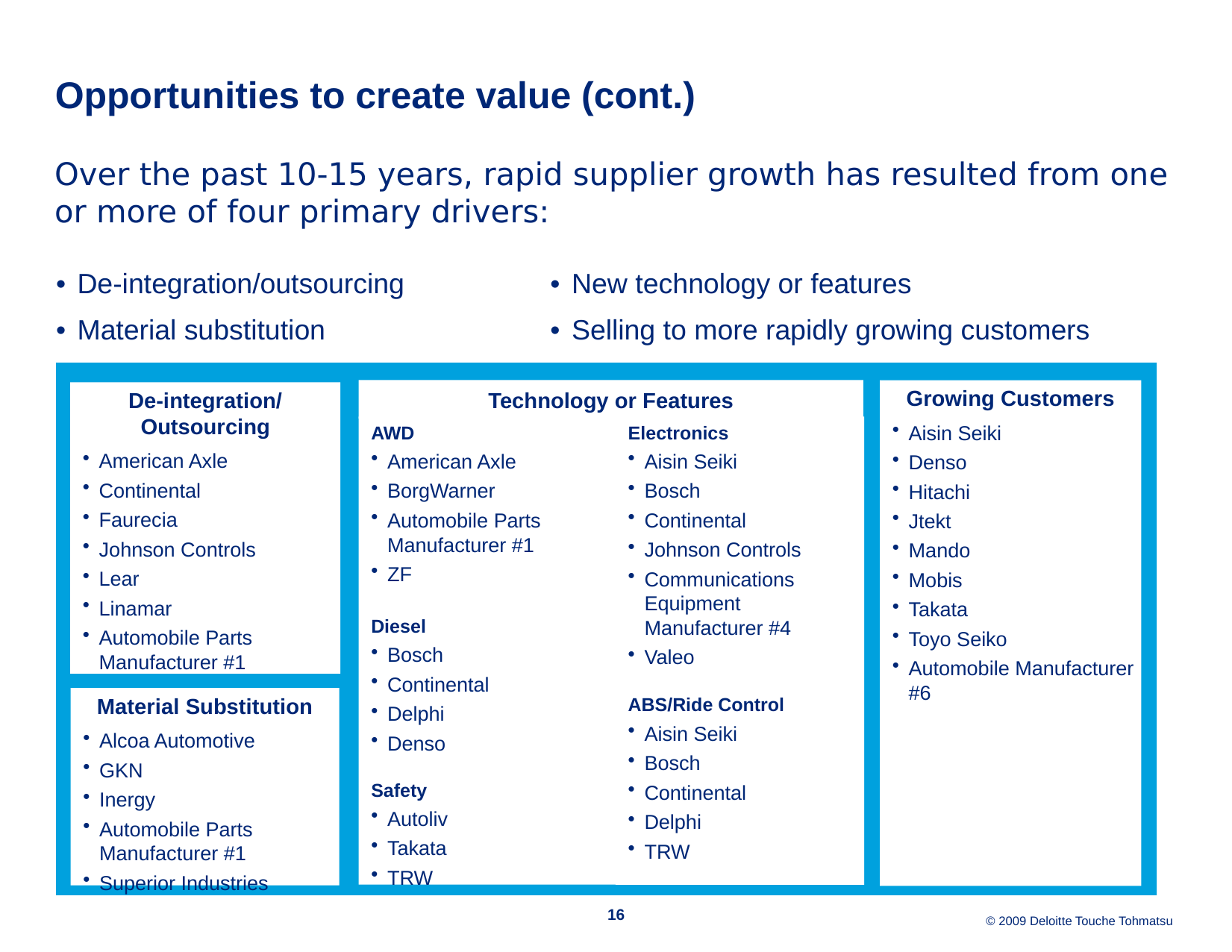

# Opportunities to create value (cont.)
Over the past 10-15 years, rapid supplier growth has resulted from one or more of four primary drivers:

| De-integration/outsourcing | New technology or features |
| --- | --- |
| Material substitution | Selling to more rapidly growing customers |

Technology or Features
Growing Customers
Aisin Seiki
Denso
Hitachi
Jtekt
Mando
Mobis
Takata
Toyo Seiko
Automobile Manufacturer #6
De-integration/ Outsourcing
American Axle
Continental
Faurecia
Johnson Controls
Lear
Linamar
Automobile Parts Manufacturer #1
AWD
American Axle
BorgWarner
Automobile Parts Manufacturer #1
ZF
Diesel
Bosch
Continental
Delphi
Denso
Safety
Autoliv
Takata
TRW
Electronics
Aisin Seiki
Bosch
Continental
Johnson Controls
Communications Equipment Manufacturer #4
Valeo
ABS/Ride Control
Aisin Seiki
Bosch
Continental
Delphi
TRW
Material Substitution
Alcoa Automotive
GKN
Inergy
Automobile Parts Manufacturer #1
Superior Industries
16